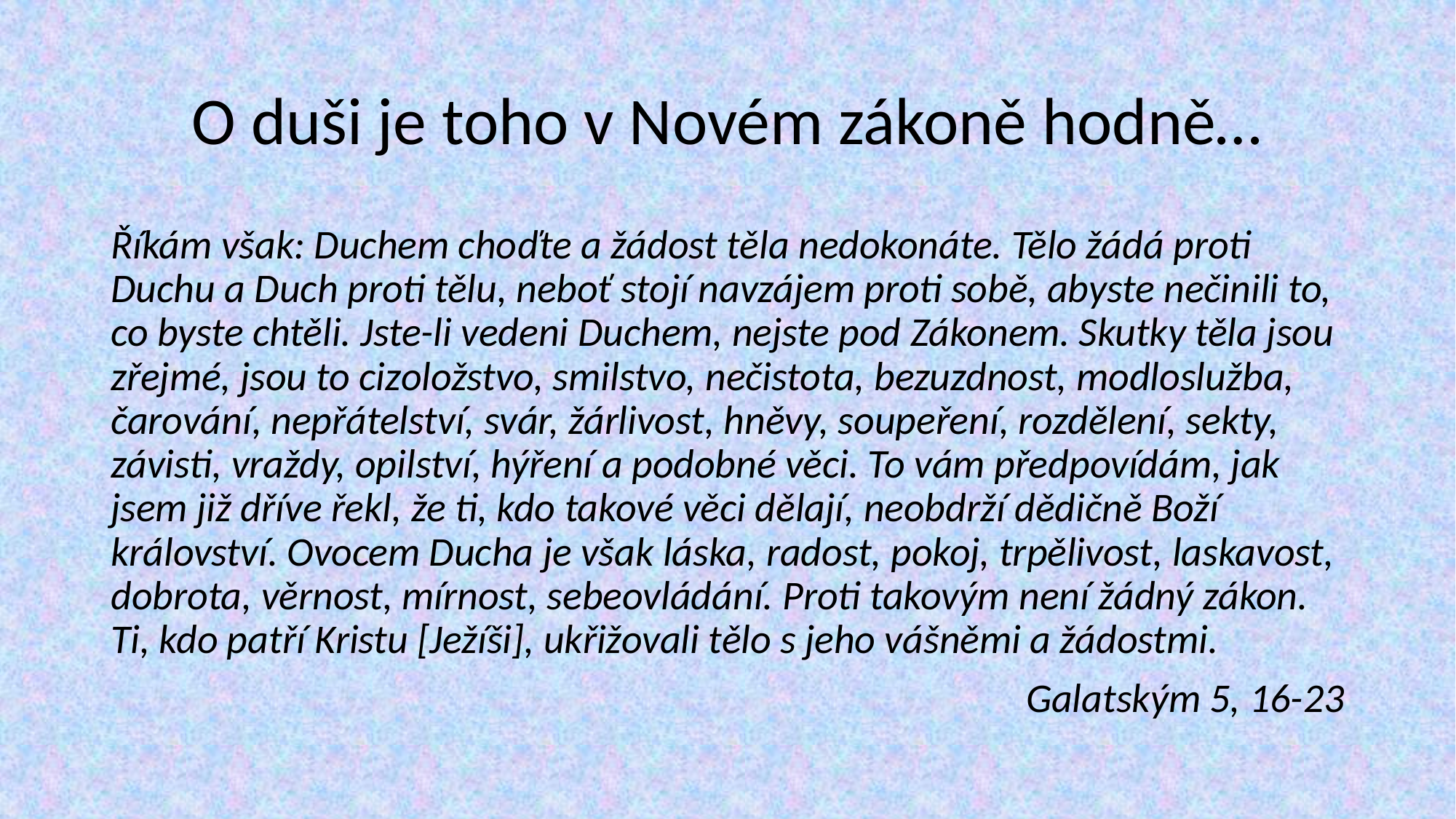

# O duši je toho v Novém zákoně hodně…
Říkám však: Duchem choďte a žádost těla nedokonáte. Tělo žádá proti Duchu a Duch proti tělu, neboť stojí navzájem proti sobě, abyste nečinili to, co byste chtěli. Jste-li vedeni Duchem, nejste pod Zákonem. Skutky těla jsou zřejmé, jsou to cizoložstvo, smilstvo, nečistota, bezuzdnost, modloslužba, čarování, nepřátelství, svár, žárlivost, hněvy, soupeření, rozdělení, sekty, závisti, vraždy, opilství, hýření a podobné věci. To vám předpovídám, jak jsem již dříve řekl, že ti, kdo takové věci dělají, neobdrží dědičně Boží království. Ovocem Ducha je však láska, radost, pokoj, trpělivost, laskavost, dobrota, věrnost, mírnost, sebeovládání. Proti takovým není žádný zákon. Ti, kdo patří Kristu [Ježíši], ukřižovali tělo s jeho vášněmi a žádostmi.
Galatským 5, 16-23